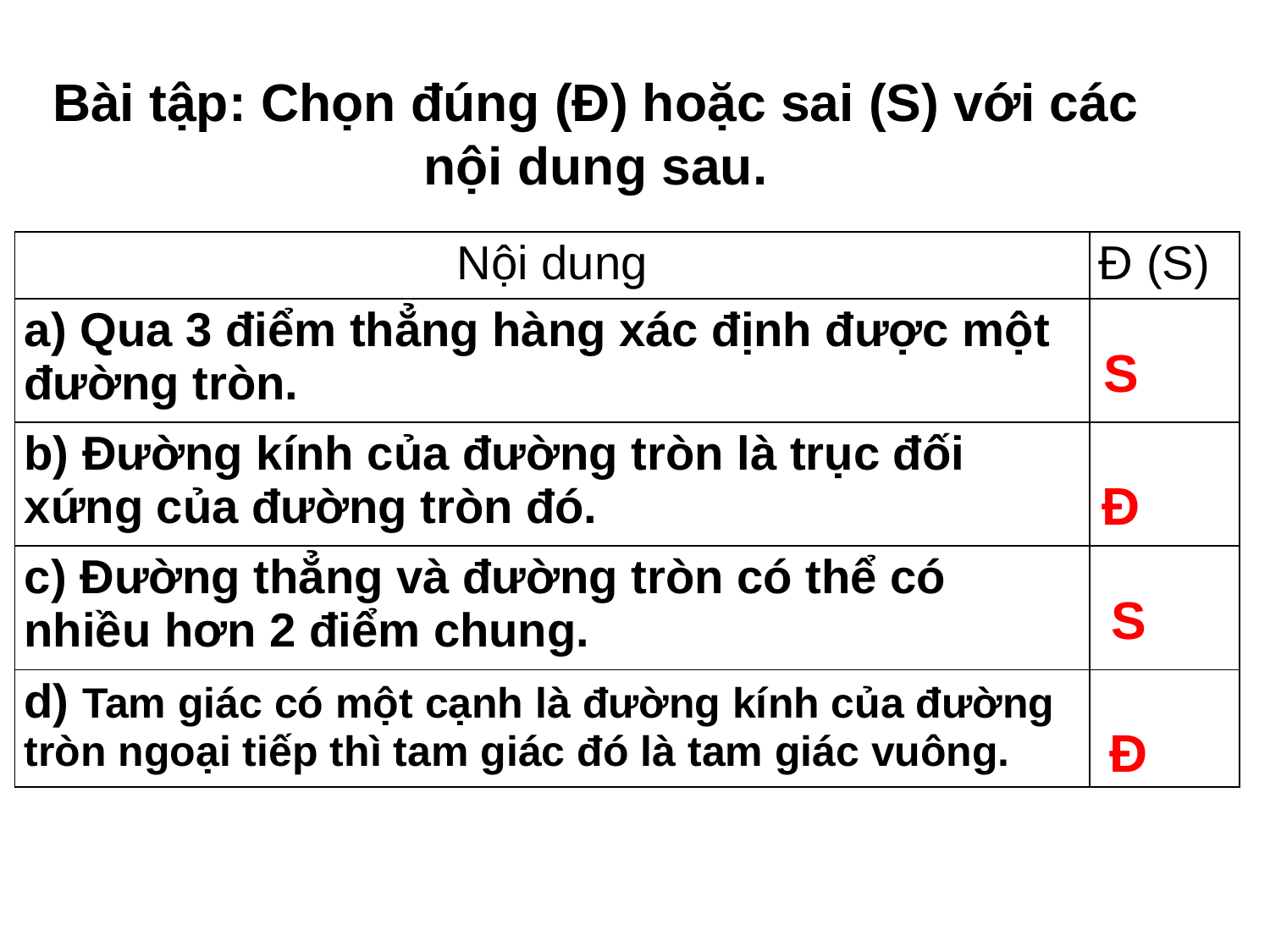

Bài tập: Chọn đúng (Đ) hoặc sai (S) với các nội dung sau.
| Nội dung | Đ (S) |
| --- | --- |
| a) Qua 3 điểm thẳng hàng xác định được một đường tròn. |  |
| b) Đường kính của đường tròn là trục đối xứng của đường tròn đó. |  |
| c) Đường thẳng và đường tròn có thể có nhiều hơn 2 điểm chung. |  |
| d) Tam giác có một cạnh là đường kính của đường tròn ngoại tiếp thì tam giác đó là tam giác vuông. |  |
S
Đ
S
Đ